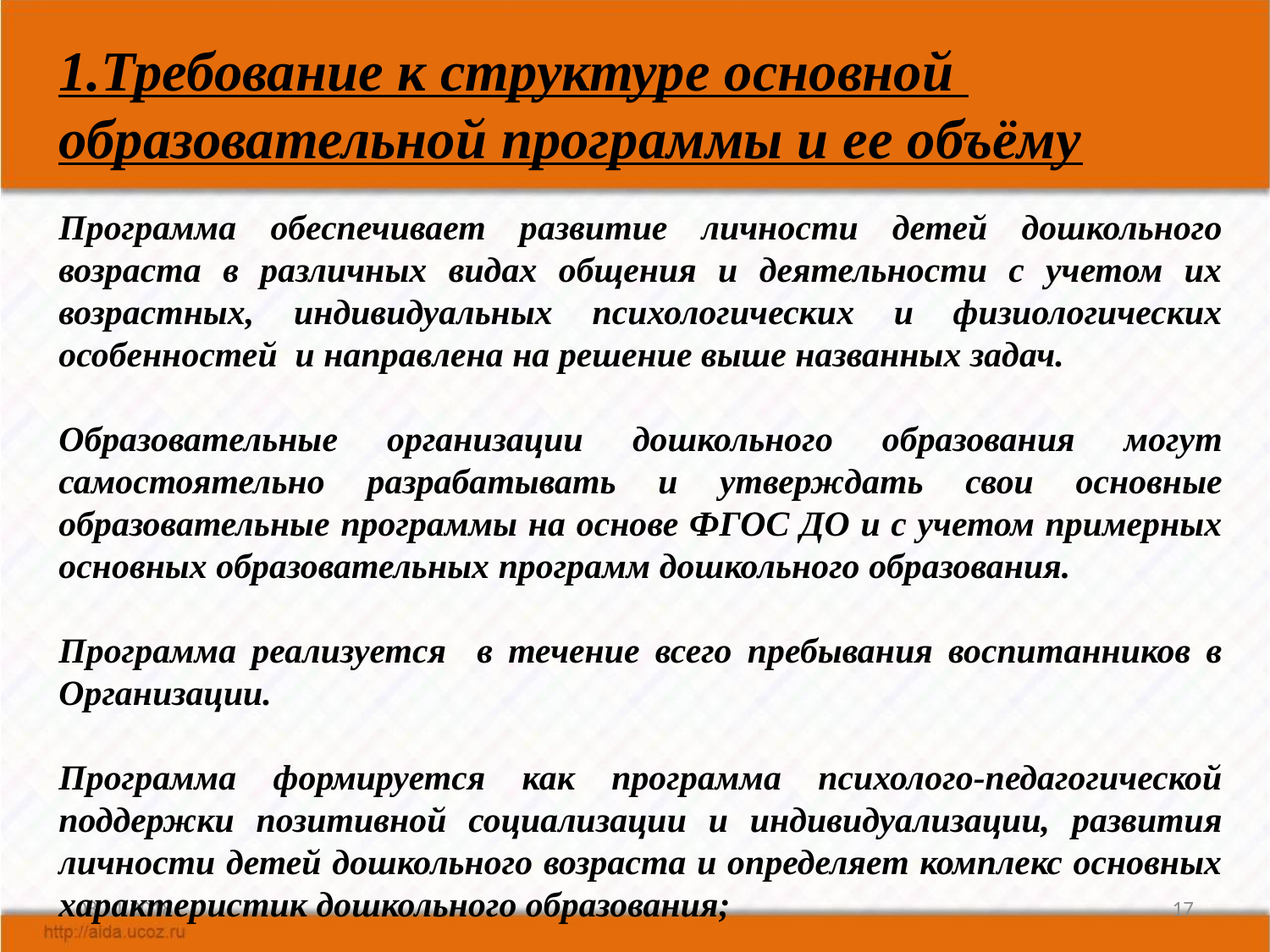

1.Требование к структуре основной  образовательной программы и ее объёму

Программа обеспечивает развитие личности детей дошкольного возраста в различных видах общения и деятельности с учетом их возрастных, индивидуальных психологических и физиологических особенностей  и направлена на решение выше названных задач.

Образовательные организации дошкольного образования могут самостоятельно разрабатывать и утверждать свои основные образовательные программы на основе ФГОС ДО и с учетом примерных основных образовательных программ дошкольного образования.

Программа реализуется  в течение всего пребывания воспитанников в Организации.

Программа формируется как программа психолого-педагогической поддержки позитивной социализации и индивидуализации, развития личности детей дошкольного возраста и определяет комплекс основных характеристик дошкольного образования;

08.11.2018
17